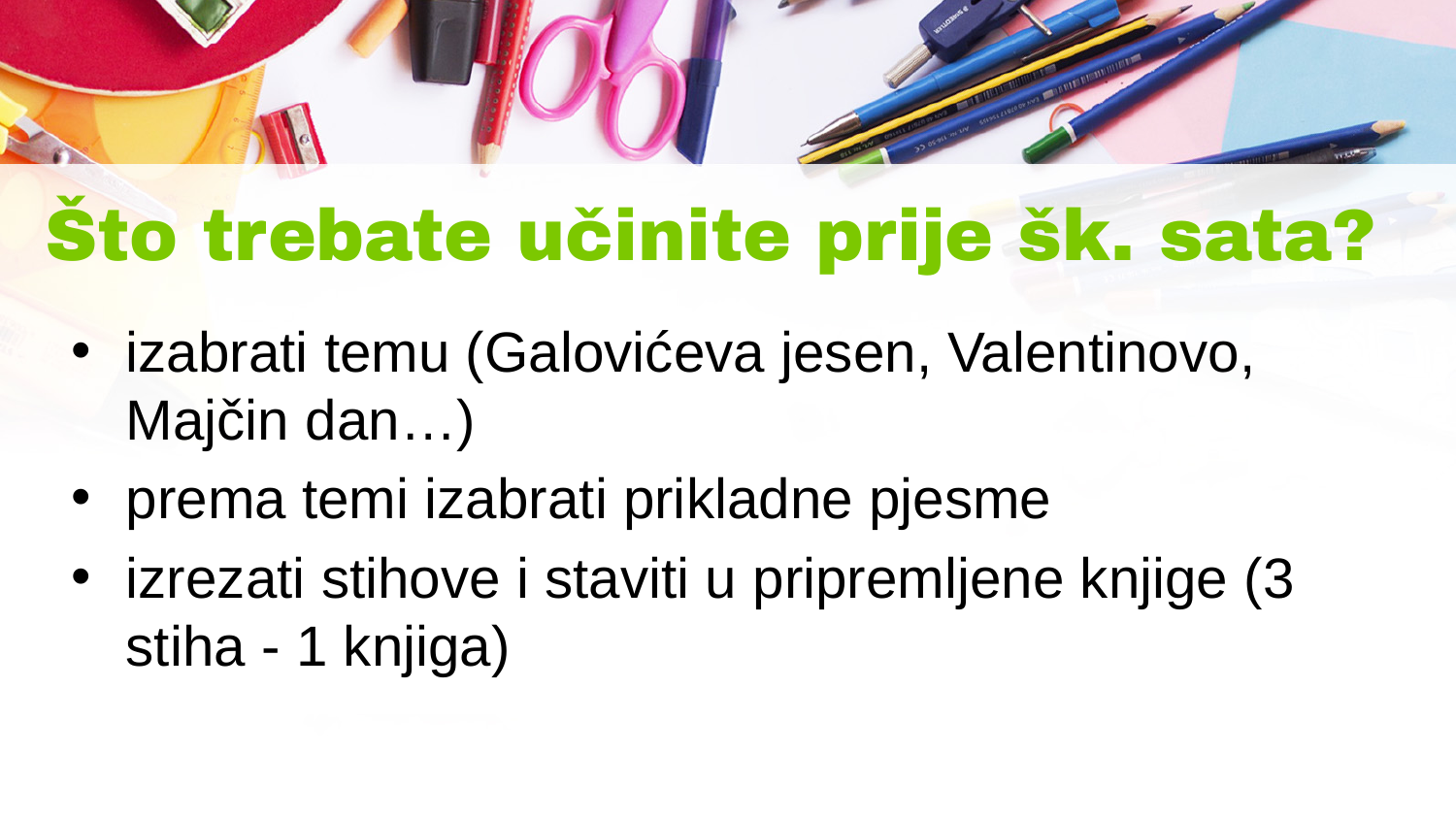

# Što trebate učinite prije šk. sata?
izabrati temu (Galovićeva jesen, Valentinovo, Majčin dan…)
prema temi izabrati prikladne pjesme
izrezati stihove i staviti u pripremljene knjige (3 stiha - 1 knjiga)